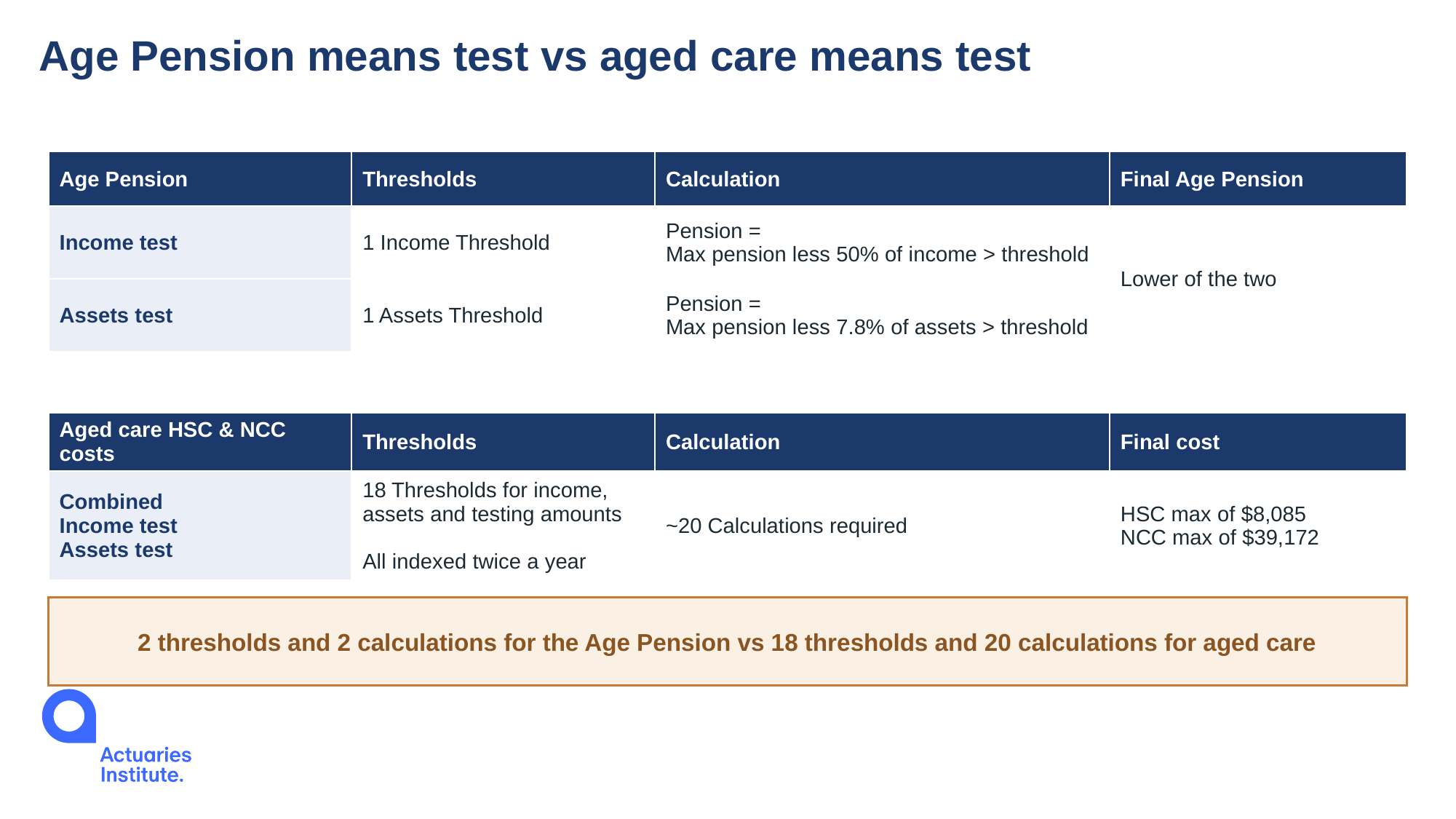

# Age Pension means test vs aged care means test
| Age Pension | Thresholds | Calculation | Final Age Pension |
| --- | --- | --- | --- |
| Income test | 1 Income Threshold | Pension = Max pension less 50% of income > threshold | Lower of the two |
| Assets test | 1 Assets Threshold | Pension = Max pension less 7.8% of assets > threshold |  |
| Aged care HSC & NCC costs | Thresholds | Calculation | Final cost |
| --- | --- | --- | --- |
| Combined Income test Assets test | 18 Thresholds for income, assets and testing amounts All indexed twice a year | ~20 Calculations required | HSC max of $8,085 NCC max of $39,172 |
2 thresholds and 2 calculations for the Age Pension vs 18 thresholds and 20 calculations for aged care